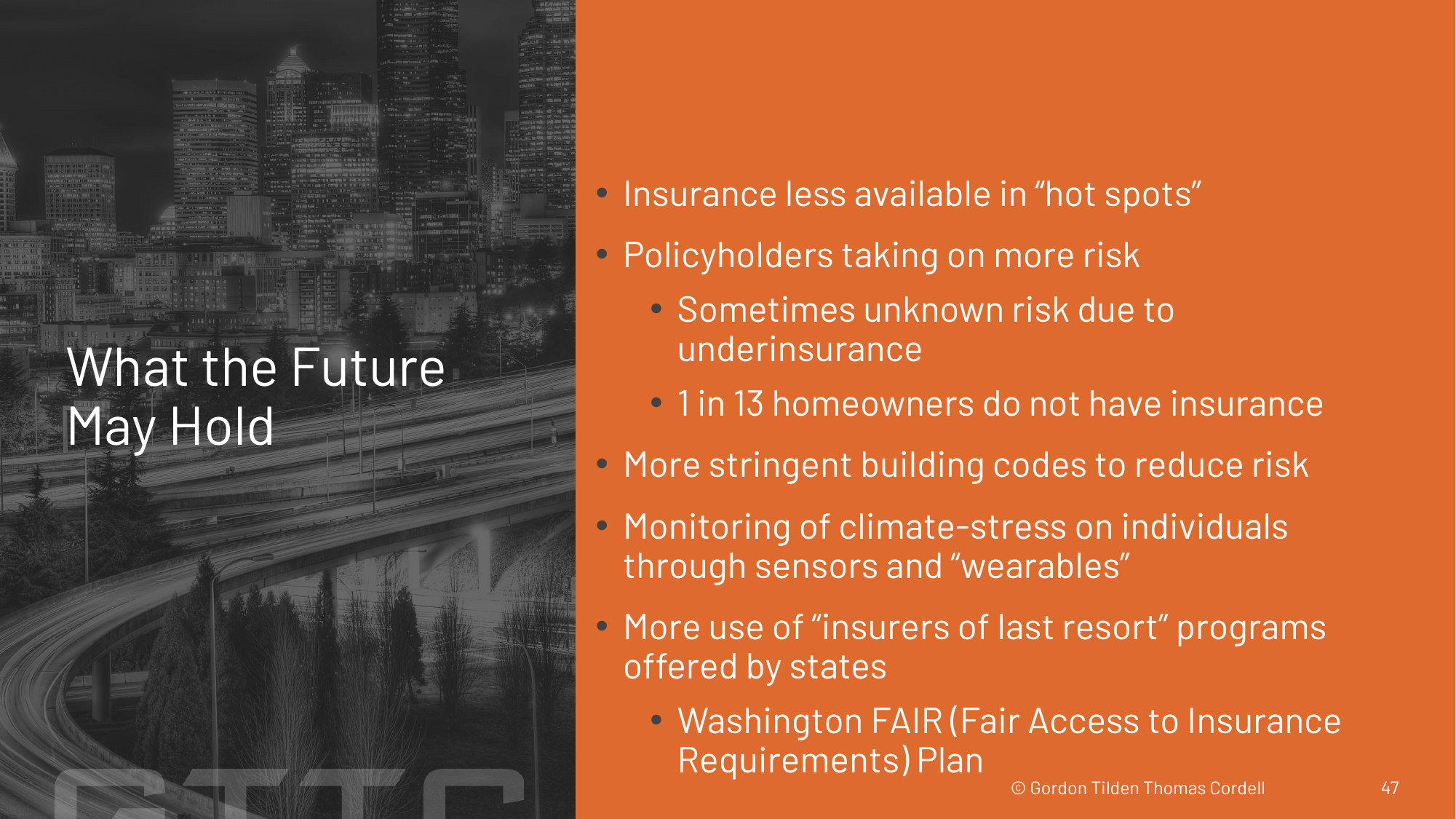

# What the Future May Hold

Insurance less available in “hot spots”
Policyholders taking on more risk
Sometimes unknown risk due to underinsurance
1 in 13 homeowners do not have insurance
More stringent building codes to reduce risk
Monitoring of climate-stress on individuals through sensors and “wearables”
More use of “insurers of last resort” programs offered by states
Washington FAIR (Fair Access to Insurance Requirements) Plan

47
© Gordon Tilden Thomas Cordell